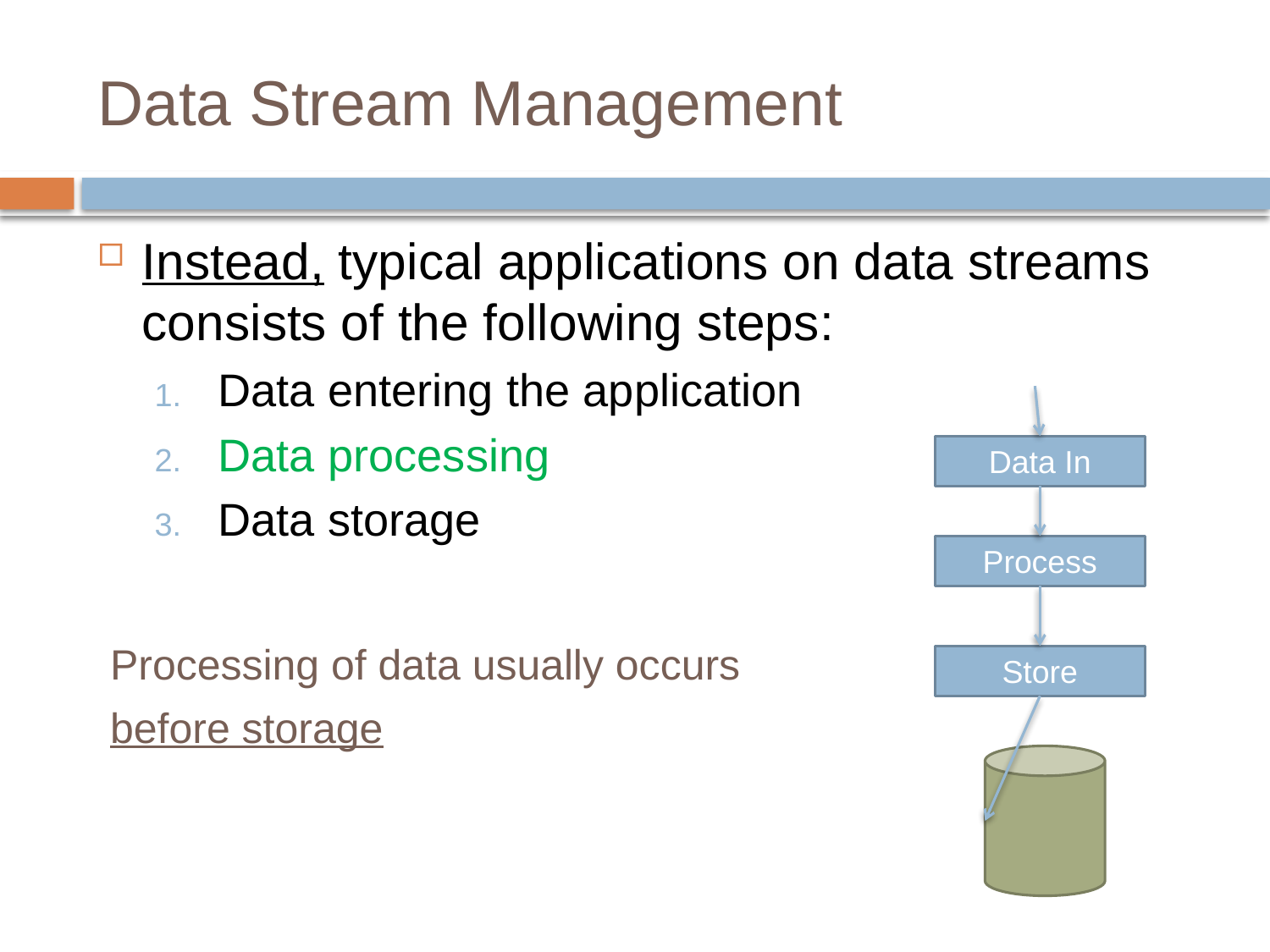

# Data Stream Management
Instead, typical applications on data streams consists of the following steps:
Data entering the application
Data processing
Data storage

Processing of data usually occurs
before storage
Data In
Process
Store